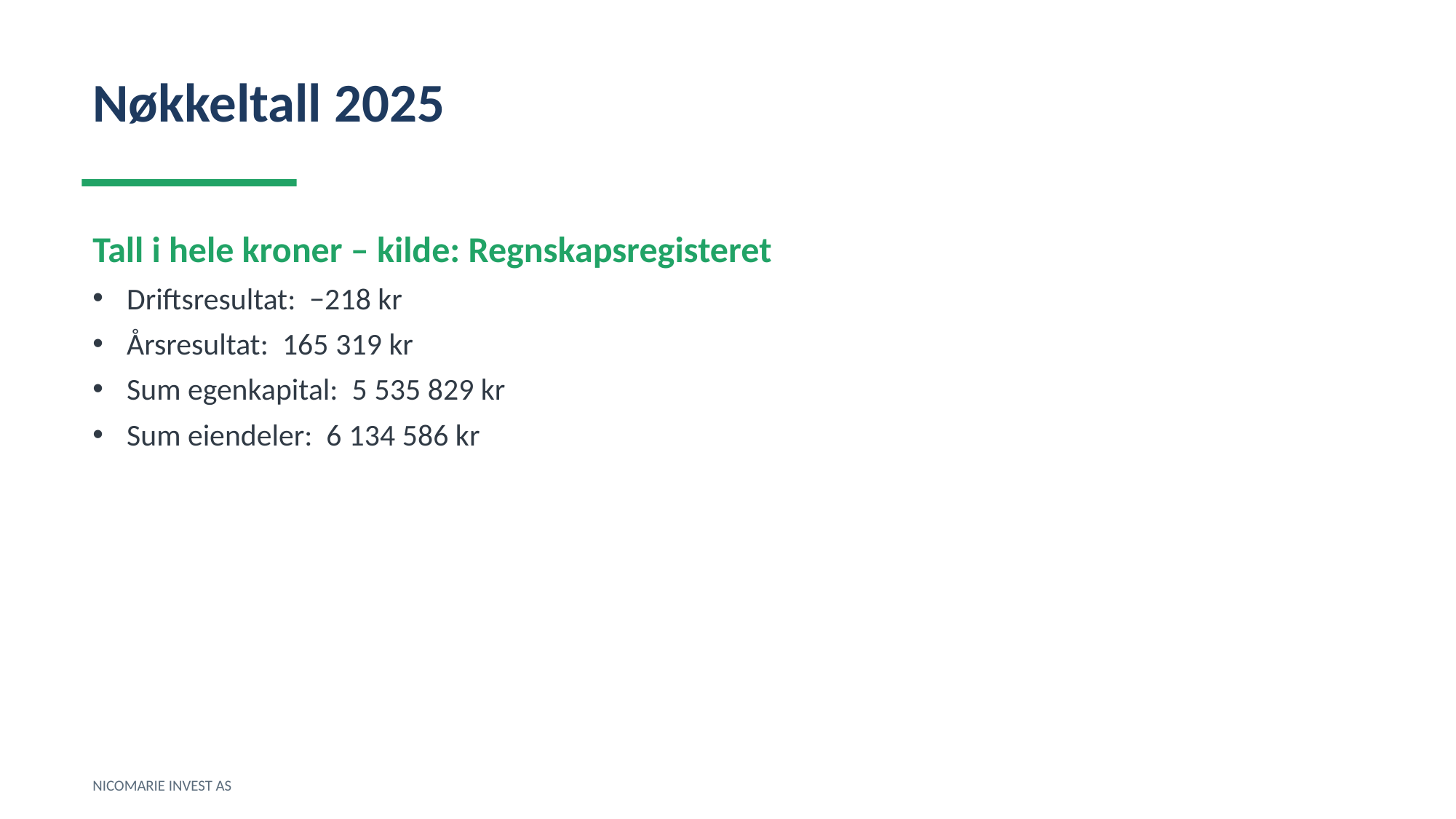

Nøkkeltall 2025

Tall i hele kroner – kilde: Regnskapsregisteret
Driftsresultat:  −218 kr
Årsresultat:  165 319 kr
Sum egenkapital:  5 535 829 kr
Sum eiendeler:  6 134 586 kr
NICOMARIE INVEST AS